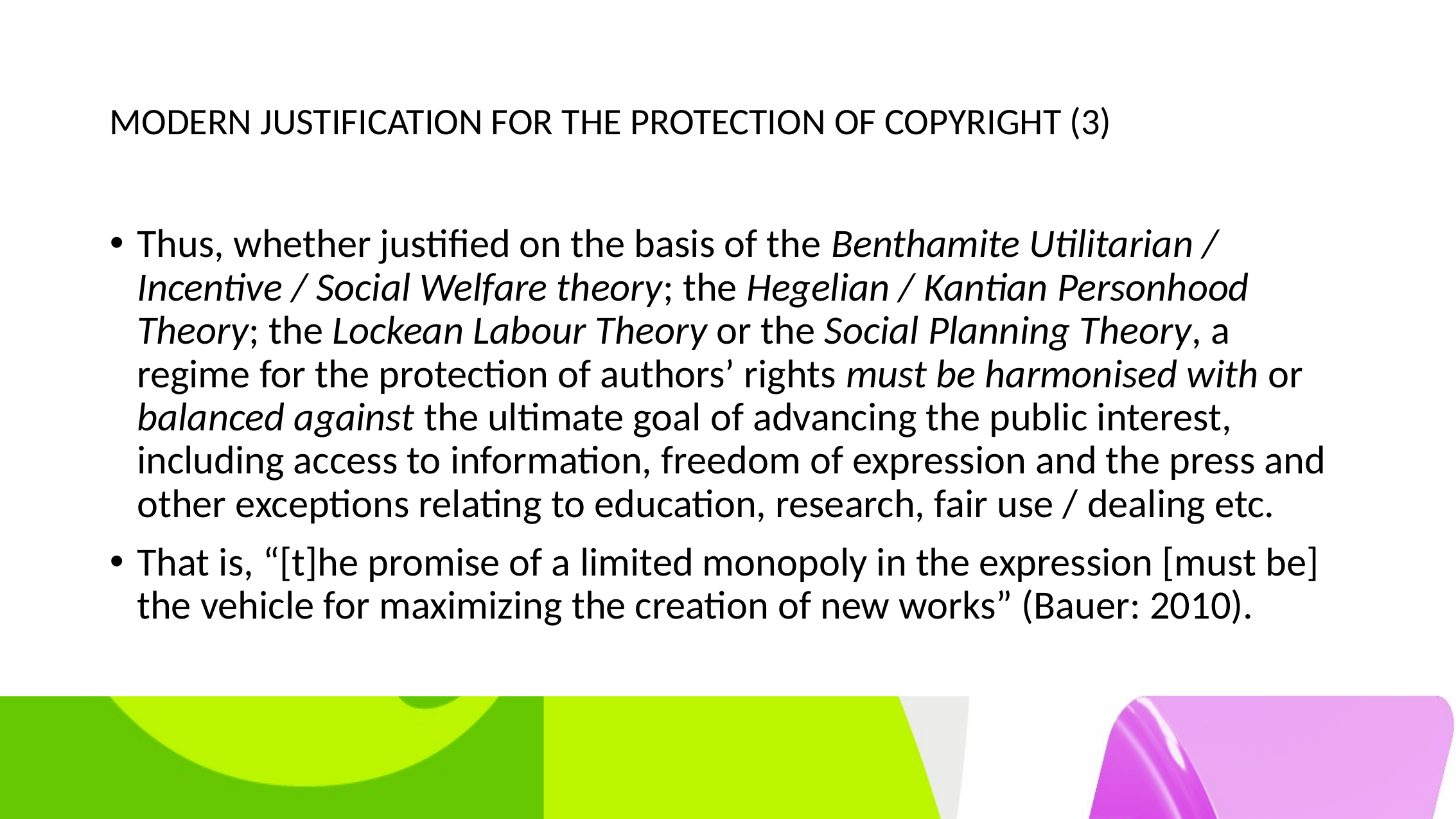

# MODERN JUSTIFICATION FOR THE PROTECTION OF COPYRIGHT (3)
Thus, whether justified on the basis of the Benthamite Utilitarian / Incentive / Social Welfare theory; the Hegelian / Kantian Personhood Theory; the Lockean Labour Theory or the Social Planning Theory, a regime for the protection of authors’ rights must be harmonised with or balanced against the ultimate goal of advancing the public interest, including access to information, freedom of expression and the press and other exceptions relating to education, research, fair use / dealing etc.
That is, “[t]he promise of a limited monopoly in the expression [must be] the vehicle for maximizing the creation of new works” (Bauer: 2010).